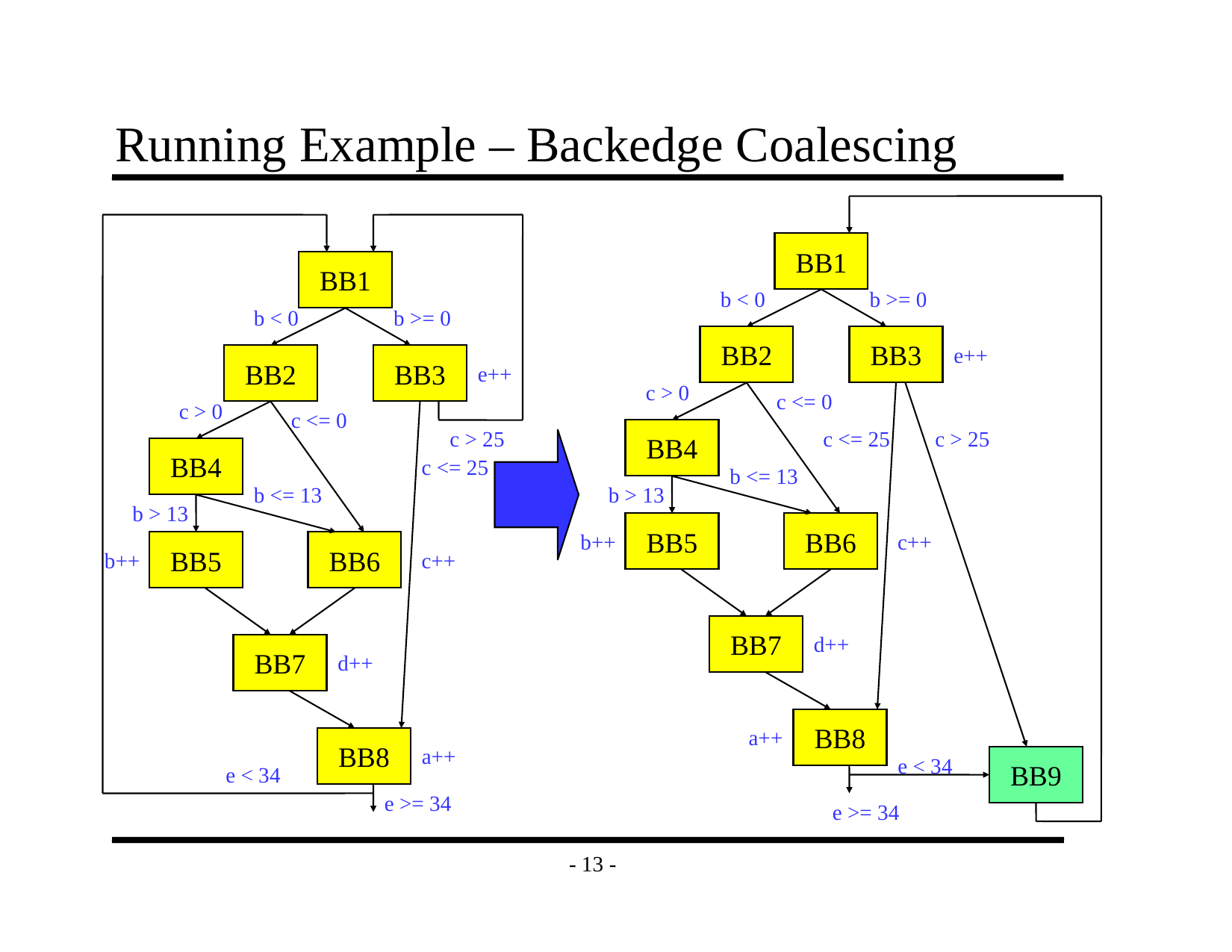

# Running Example – Backedge Coalescing

BB1
BB1
b < 0
b >= 0

b < 0
b >= 0

BB2
BB3
e++
BB2
BB3
e++
c > 0
c <= 0

c > 0
c <= 0

c > 25
c <= 25
c > 25

BB4

BB4
c <= 25
b <= 13
b <= 13
b > 13

b > 13

BB5
BB6
b++
c++
BB5
BB6
b++
c++

BB7
d++
BB7
d++

BB8
a++
BB8
a++
e < 34
BB9
e < 34

e >= 34

e >= 34